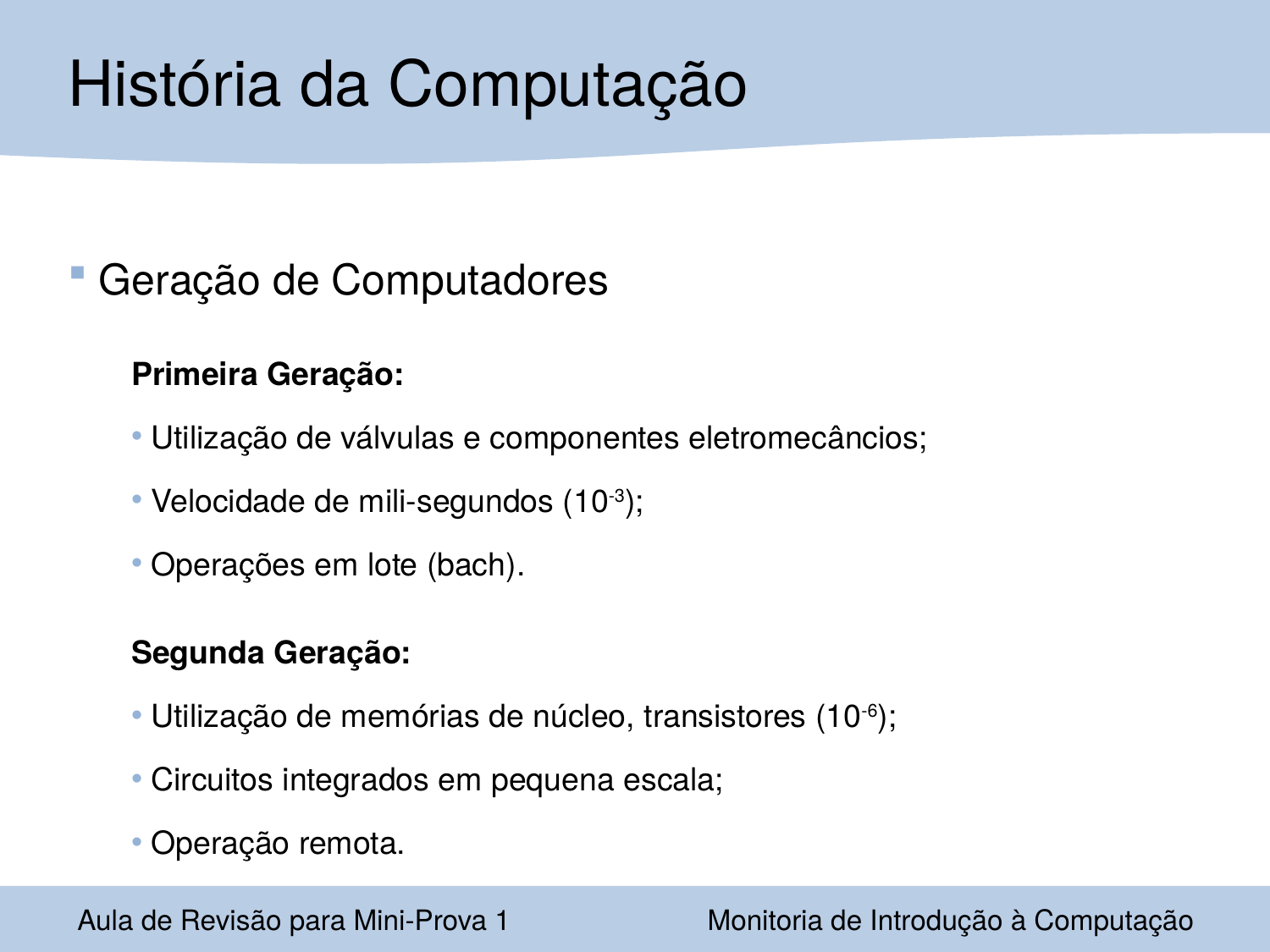

# História da Computação
 Geração de Computadores

Primeira Geração:
 Utilização de válvulas e componentes eletromecâncios;
 Velocidade de mili-segundos (10-3);
 Operações em lote (bach).

Segunda Geração:
 Utilização de memórias de núcleo, transistores (10-6);
 Circuitos integrados em pequena escala;
 Operação remota.

Aula de Revisão para Mini-Prova 1
Monitoria de Introdução à Computação